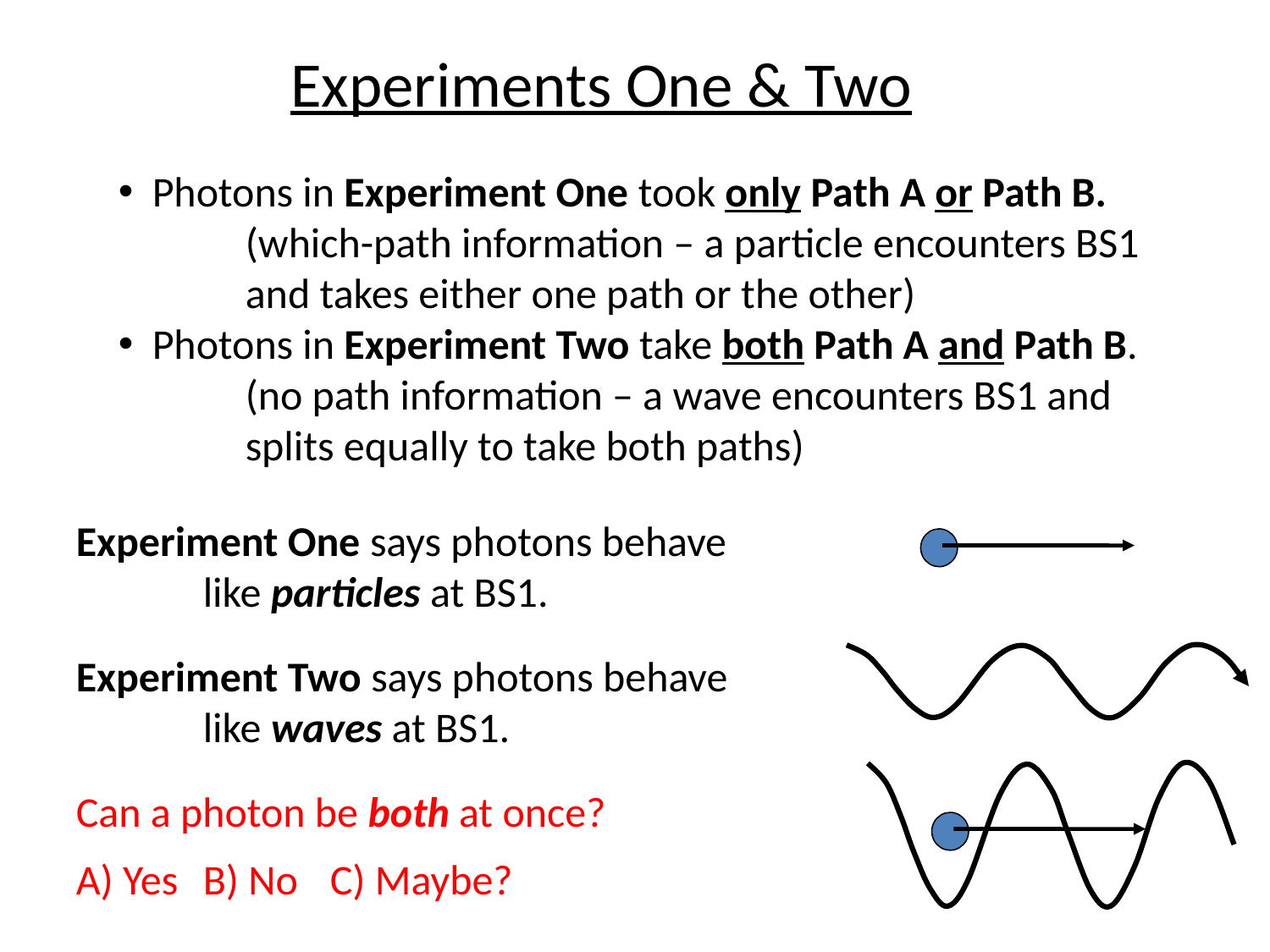

Experiments One & Two
  Photons in Experiment One took only Path A or Path B.
	(which-path information – a particle encounters BS1 	and takes either one path or the other)
  Photons in Experiment Two take both Path A and Path B.
	(no path information – a wave encounters BS1 and
	splits equally to take both paths)
Experiment One says photons behave
	like particles at BS1.

Experiment Two says photons behave
	like waves at BS1.

Can a photon be both at once?

A) Yes	B) No	C) Maybe?